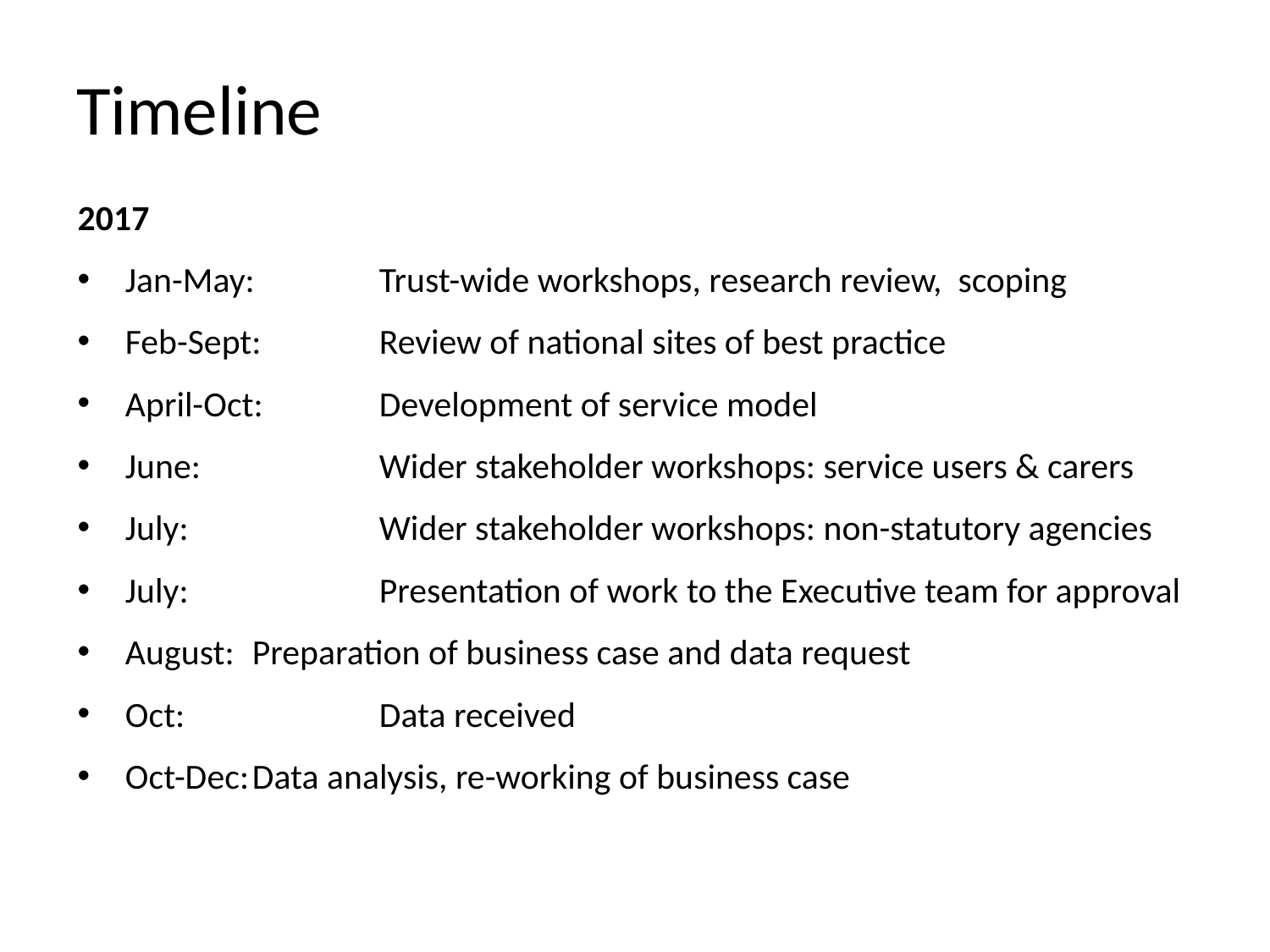

# Timeline
2017
Jan-May:	Trust-wide workshops, research review,  scoping
Feb-Sept:	Review of national sites of best practice
April-Oct:	Development of service model
June:		Wider stakeholder workshops: service users & carers
July:		Wider stakeholder workshops: non-statutory agencies
July:		Presentation of work to the Executive team for approval
August:	Preparation of business case and data request
Oct:		Data received
Oct-Dec:	Data analysis, re-working of business case